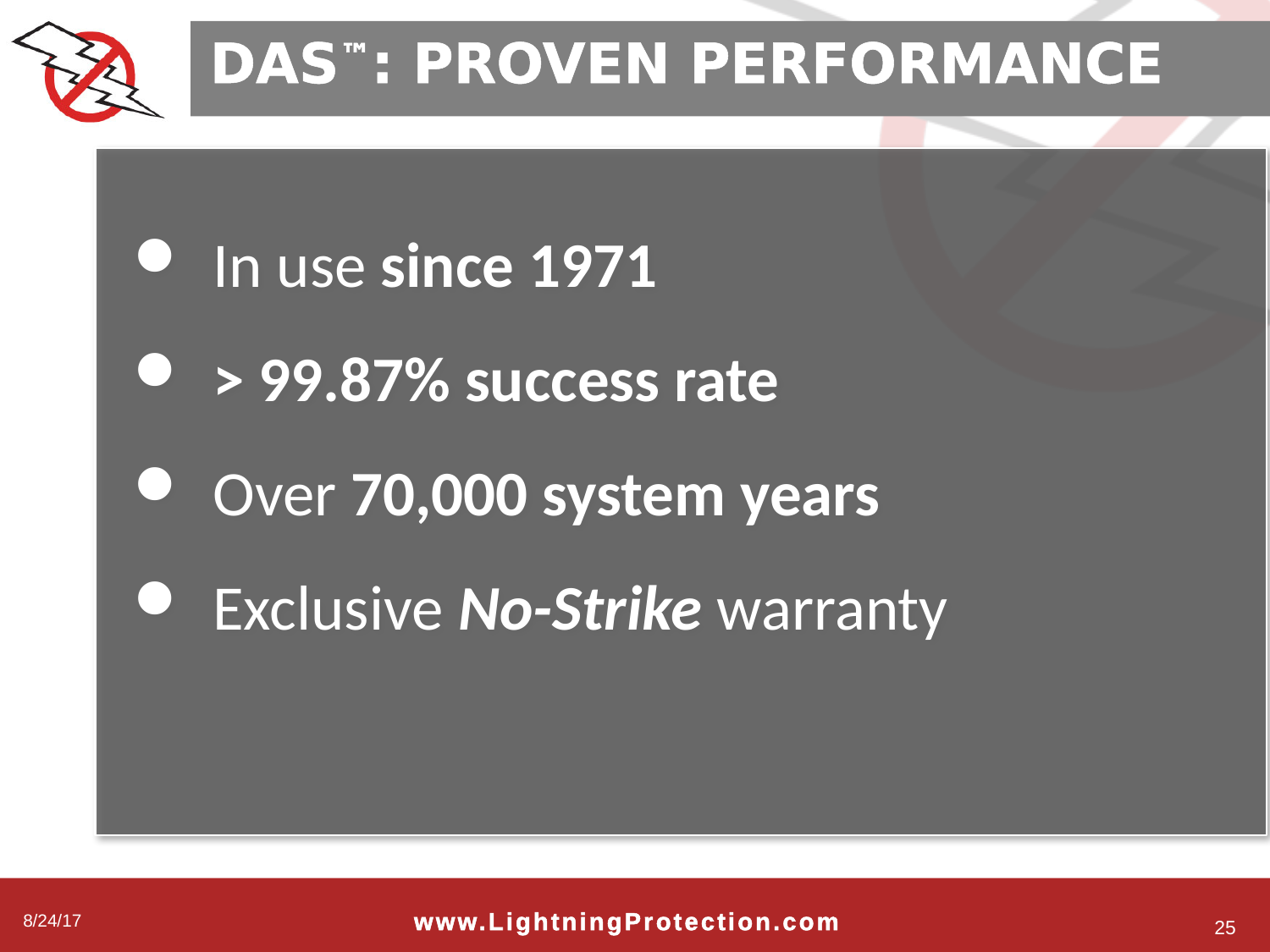

# DAS™: Proven Performance
In use since 1971
> 99.87% success rate
Over 70,000 system years
Exclusive No-Strike warranty

www.LightningProtection.com
25